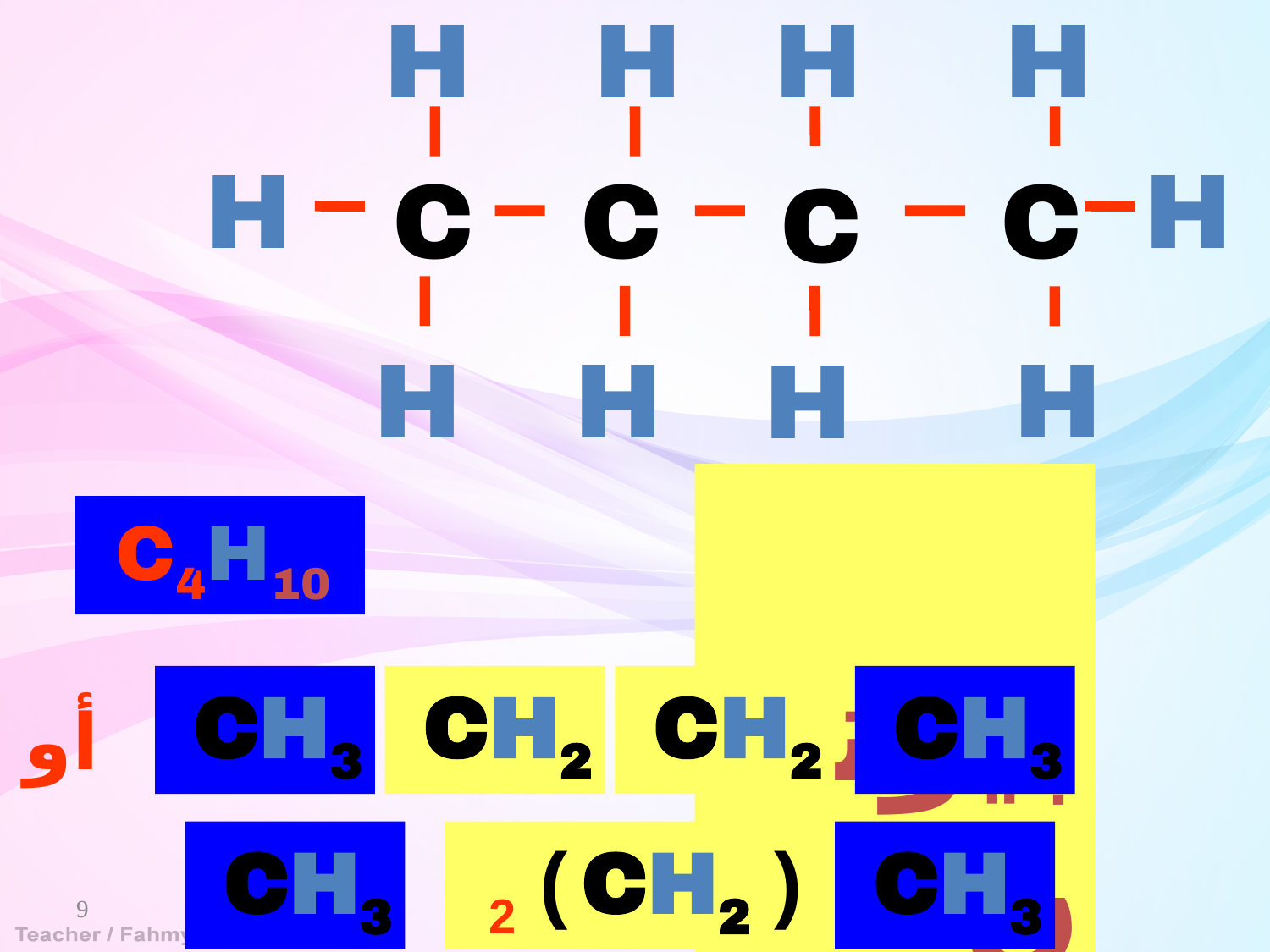

H
H
H
H

H
H
C
C
C
C

H
H
H
H
 بيوتان
 C4H10
CH3
CH2
CH2
CH3
  أو
CH3
( CH2 ) 2
CH3
9